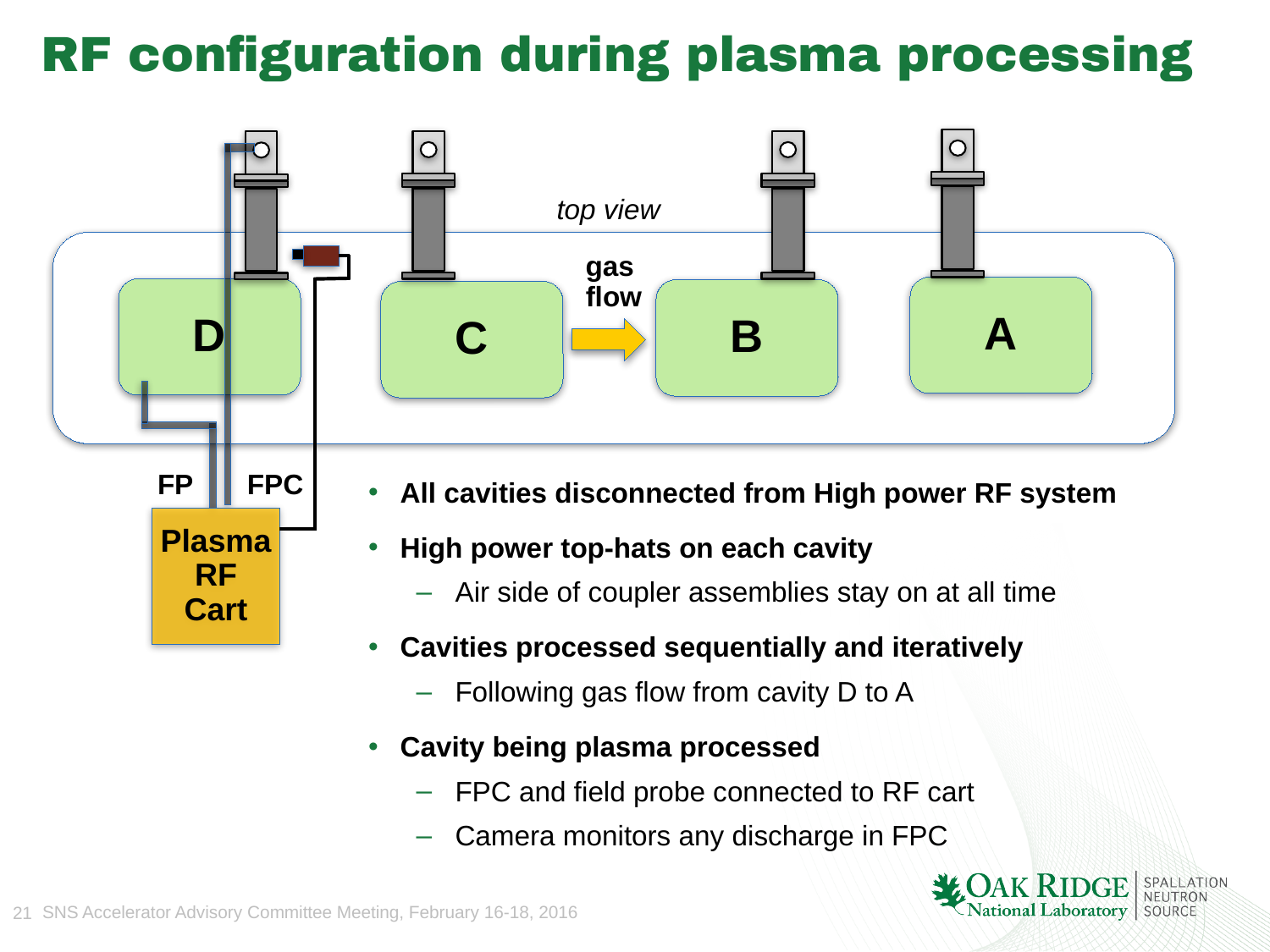

# RF configuration during plasma processing

top view

gas
flow

A
D
B
C

FP
FPC
All cavities disconnected from High power RF system
High power top-hats on each cavity
Air side of coupler assemblies stay on at all time
Cavities processed sequentially and iteratively
Following gas flow from cavity D to A
Cavity being plasma processed
FPC and field probe connected to RF cart
Camera monitors any discharge in FPC
Plasma
RF
Cart